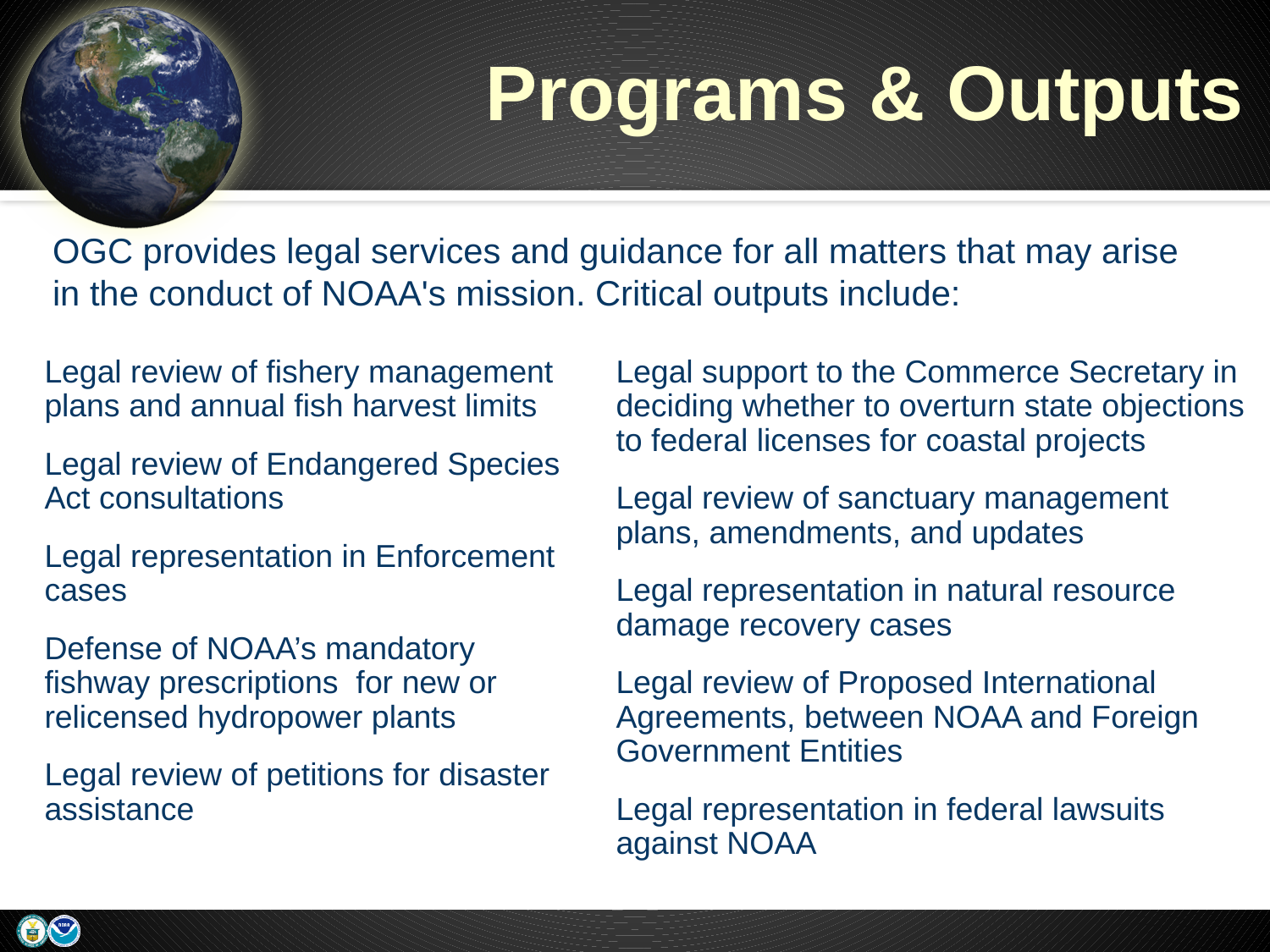

# Programs & Outputs
OGC provides legal services and guidance for all matters that may arise in the conduct of NOAA's mission. Critical outputs include:
Legal review of fishery management plans and annual fish harvest limits
Legal review of Endangered Species Act consultations
Legal representation in Enforcement cases
Defense of NOAA’s mandatory fishway prescriptions  for new or relicensed hydropower plants
Legal review of petitions for disaster assistance
Legal support to the Commerce Secretary in deciding whether to overturn state objections to federal licenses for coastal projects
Legal review of sanctuary management plans, amendments, and updates
Legal representation in natural resource damage recovery cases
Legal review of Proposed International Agreements, between NOAA and Foreign Government Entities
Legal representation in federal lawsuits against NOAA